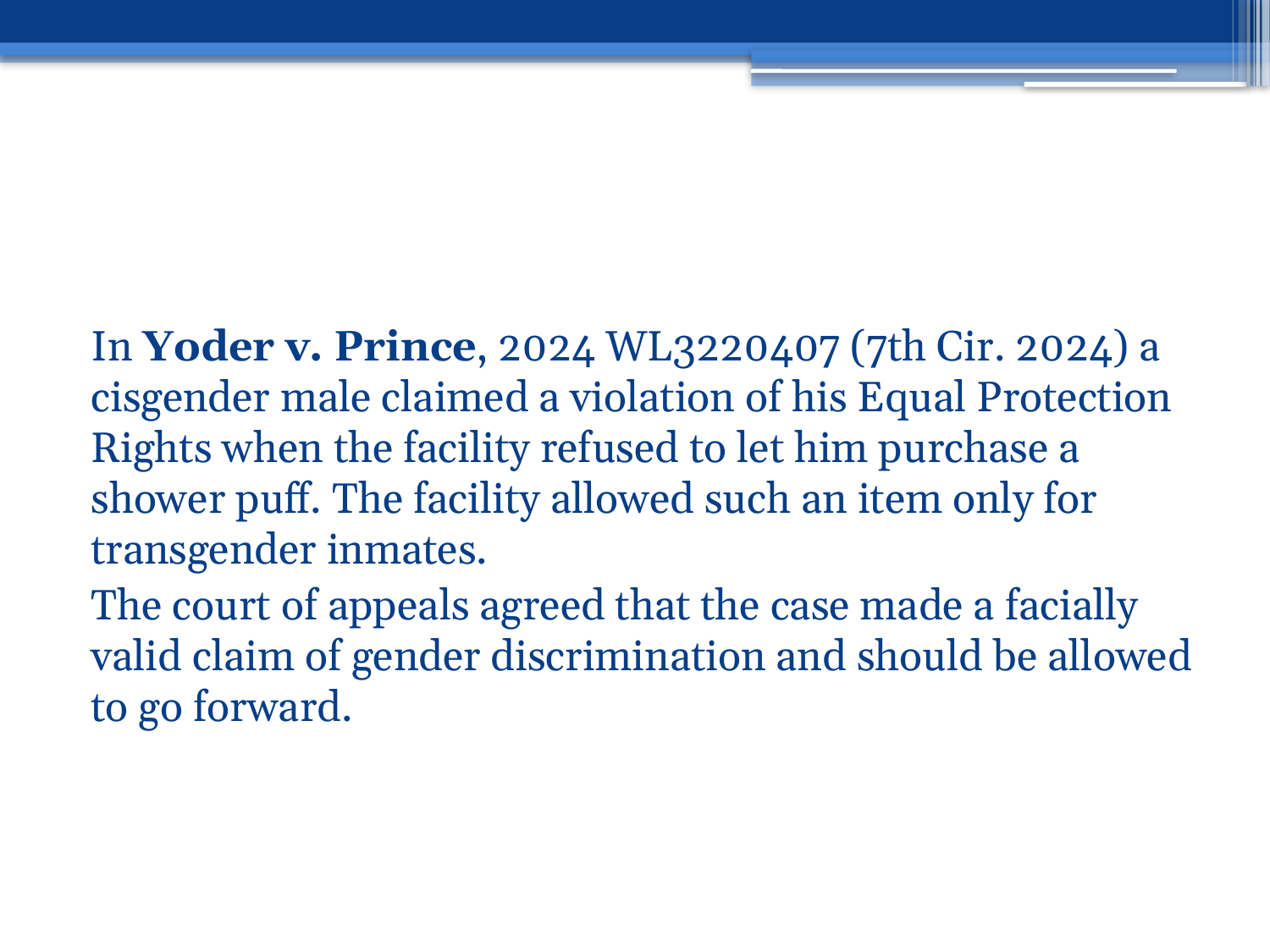

#
In Yoder v. Prince, 2024 WL3220407 (7th Cir. 2024) a cisgender male claimed a violation of his Equal Protection Rights when the facility refused to let him purchase a shower puff. The facility allowed such an item only for transgender inmates.
The court of appeals agreed that the case made a facially valid claim of gender discrimination and should be allowed to go forward.